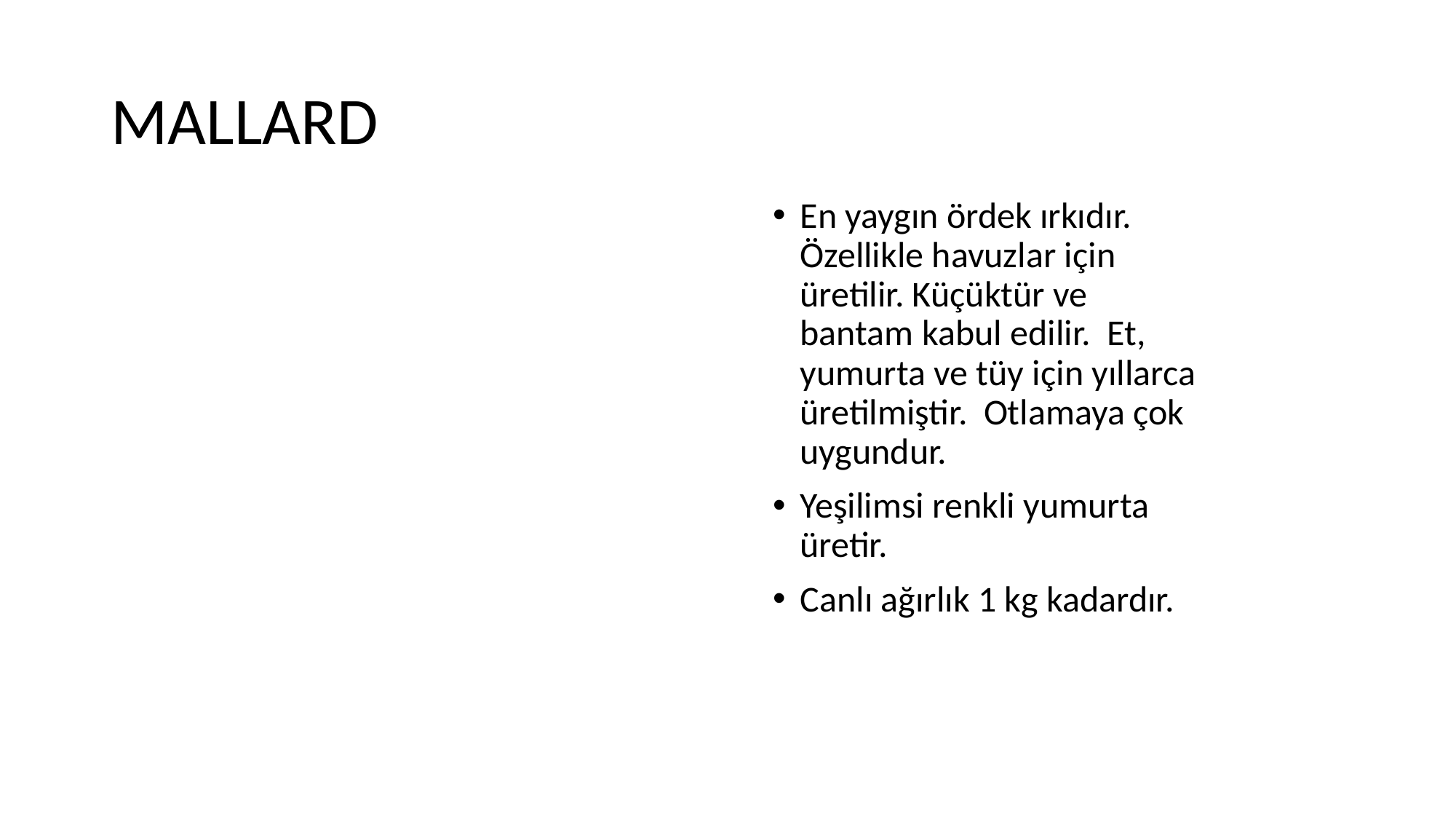

# MALLARD
En yaygın ördek ırkıdır. Özellikle havuzlar için üretilir. Küçüktür ve bantam kabul edilir.  Et, yumurta ve tüy için yıllarca üretilmiştir.  Otlamaya çok uygundur.
Yeşilimsi renkli yumurta üretir.
Canlı ağırlık 1 kg kadardır.